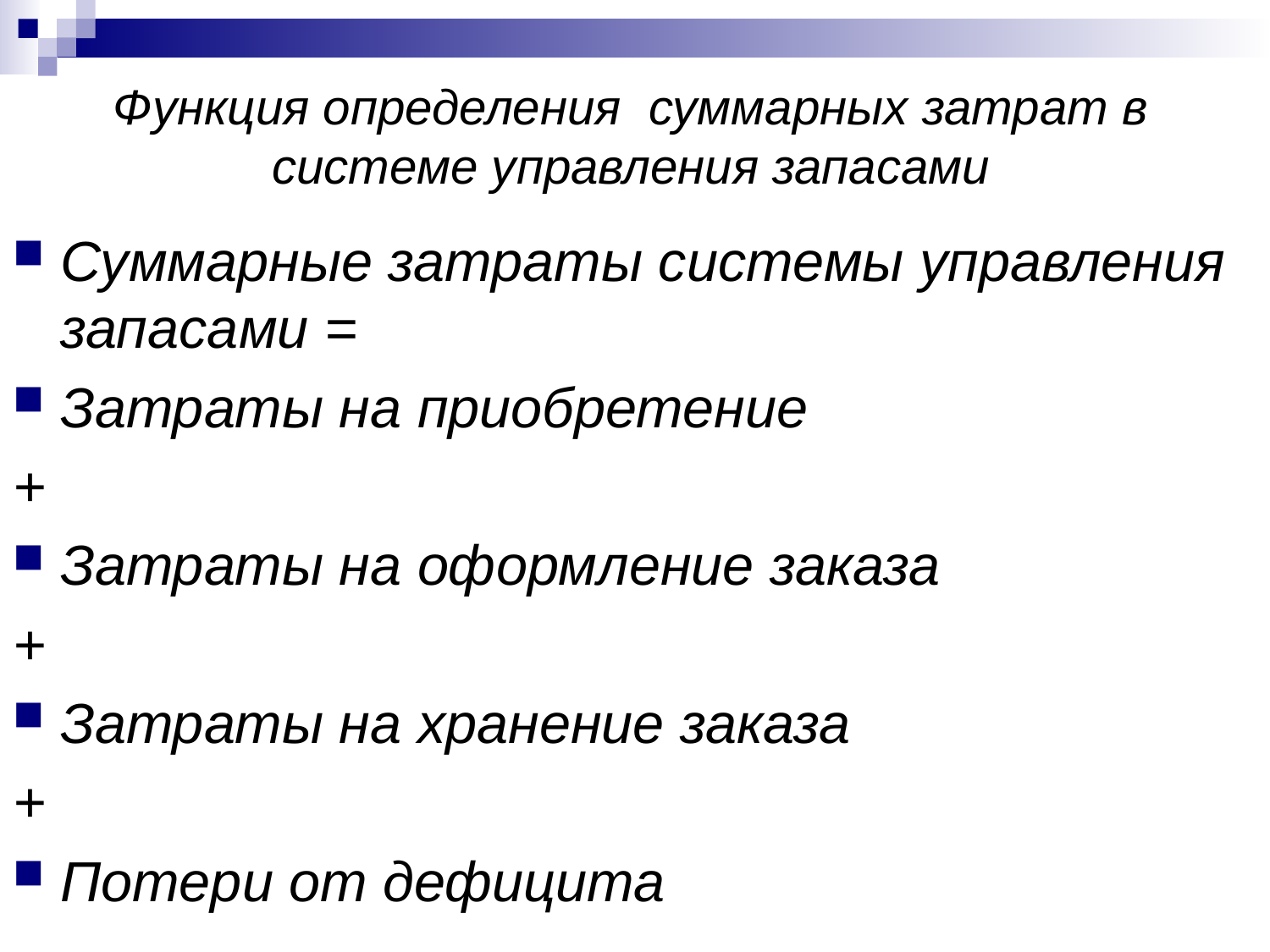

# Функция определения  суммарных затрат в системе управления запасами
Суммарные затраты системы управления запасами =
Затраты на приобретение
+
Затраты на оформление заказа
+
Затраты на хранение заказа
+
Потери от дефицита